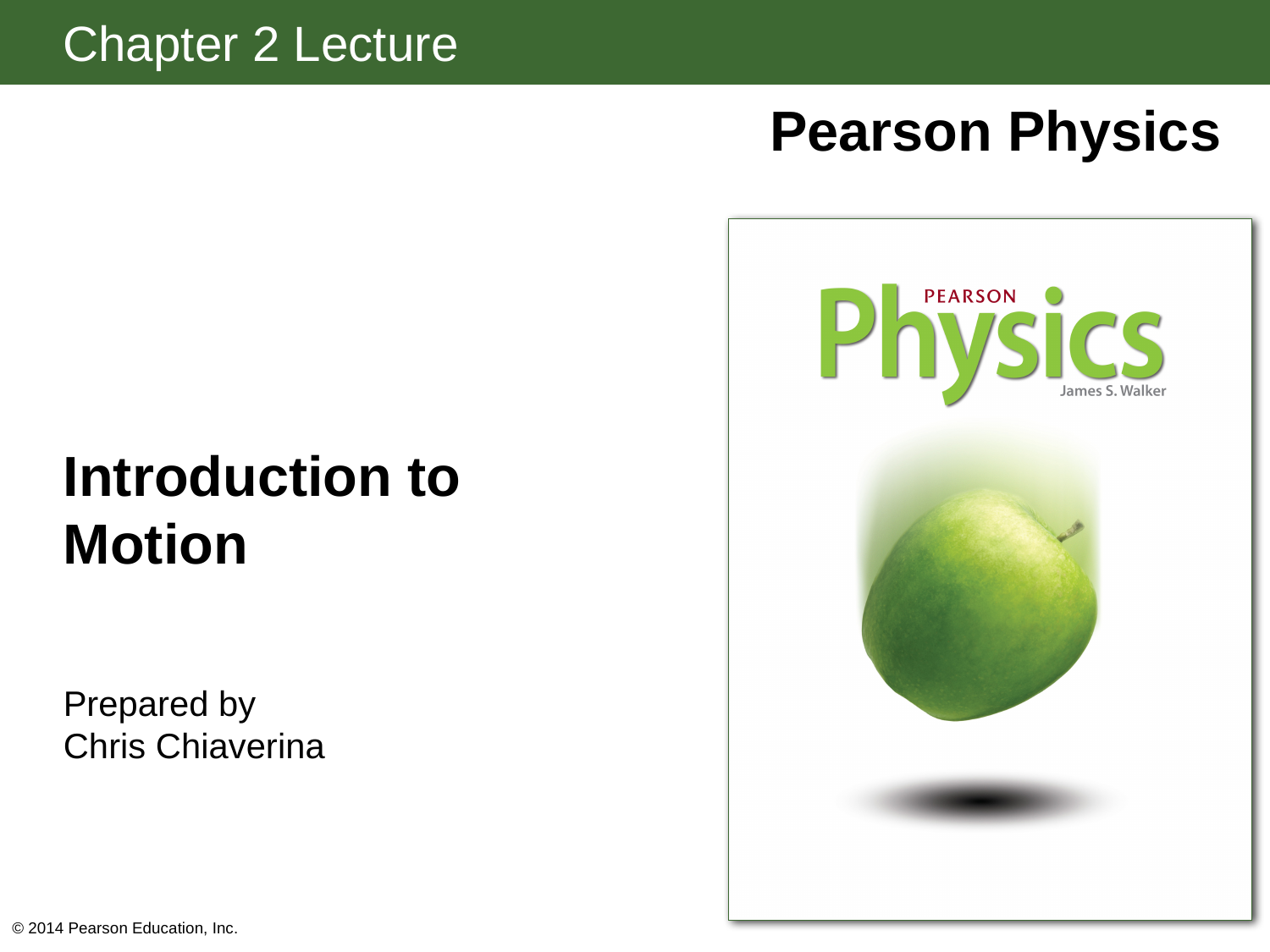

# Introduction to Motion
Prepared by Chris Chiaverina
© 2014 Pearson Education, Inc.